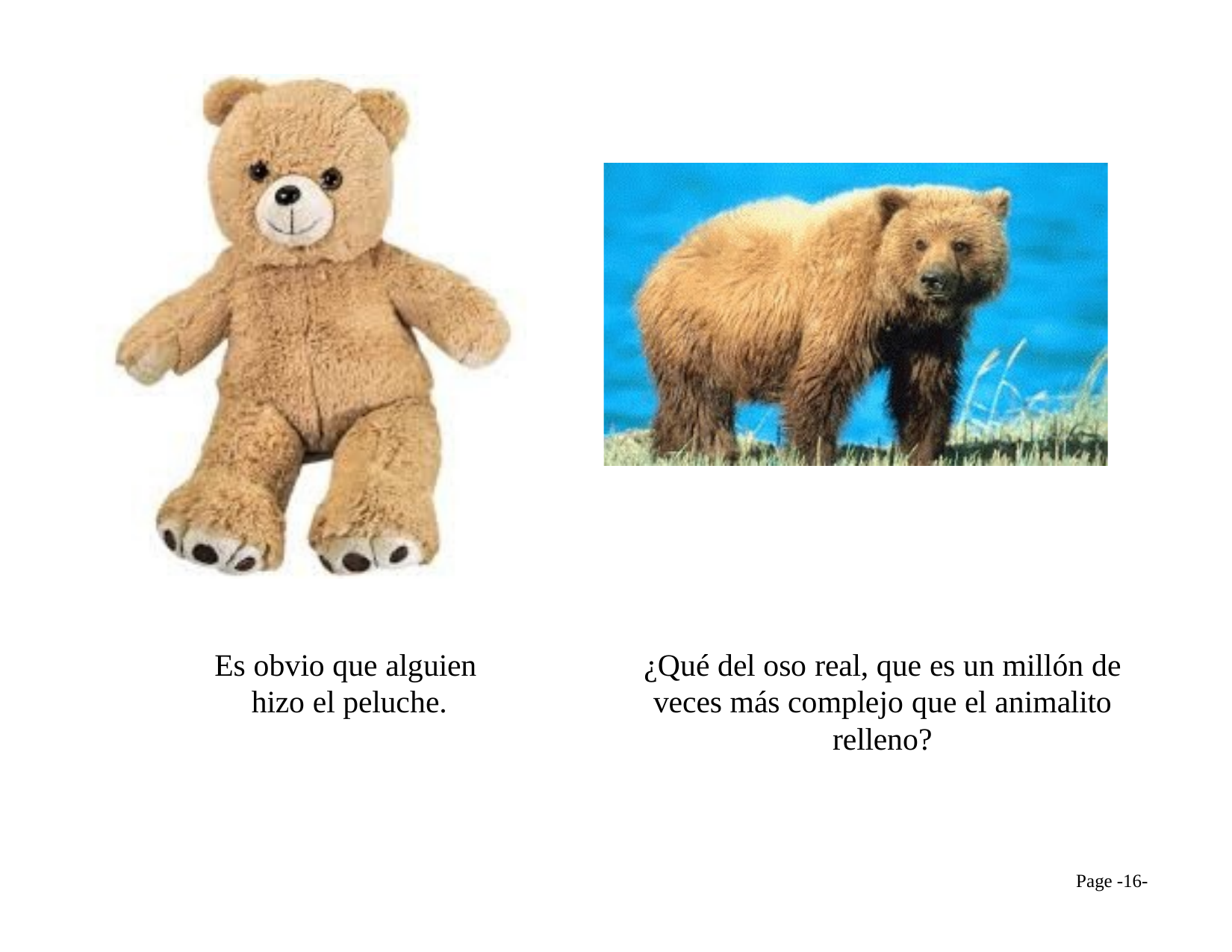

Es obvio que alguien hizo el peluche.
¿Qué del oso real, que es un millón de veces más complejo que el animalito relleno?
Page -16-